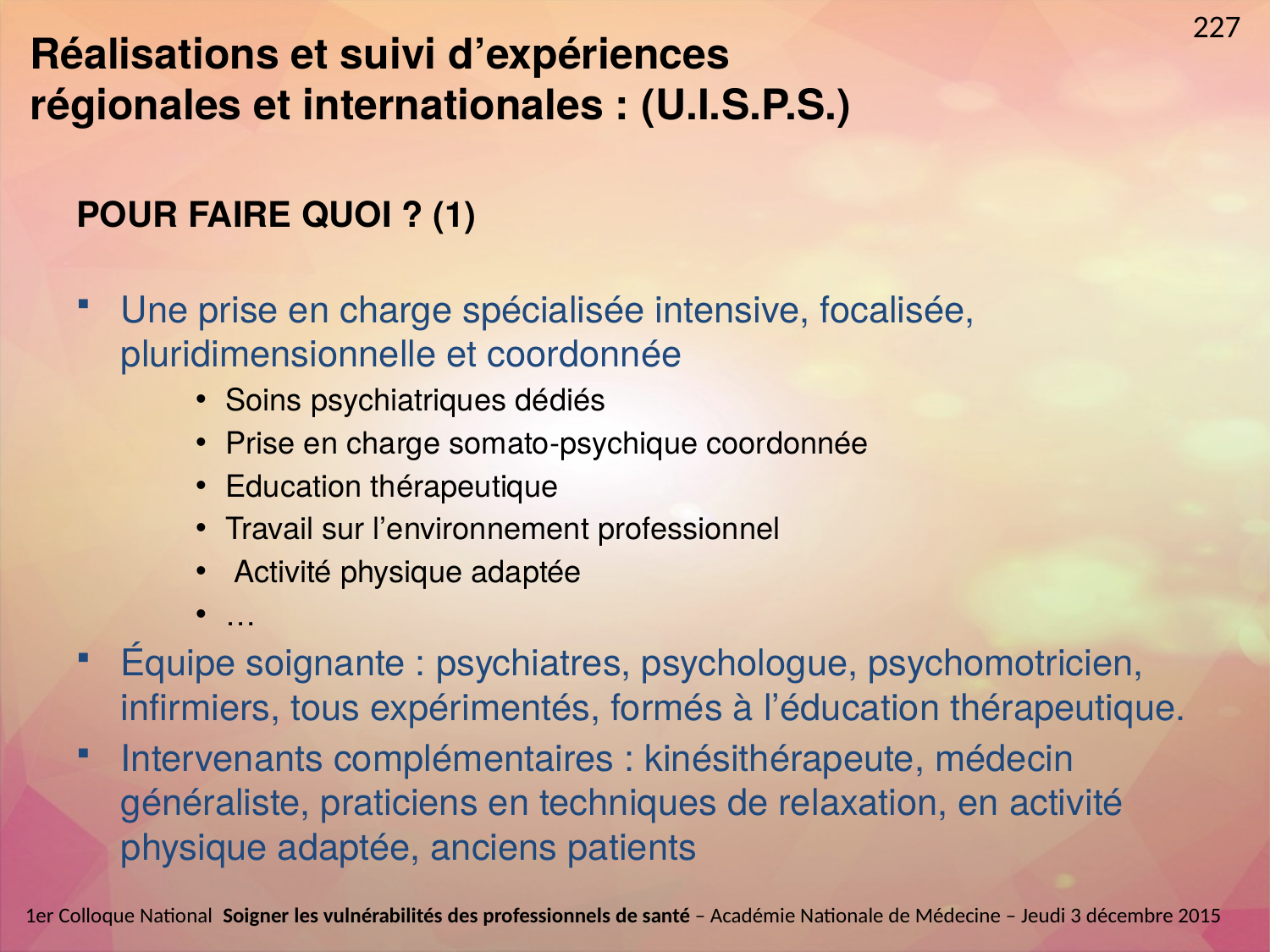

227
Réalisations et suivi d’expériences régionales et internationales : (U.I.S.P.S.)
# POUR FAIRE QUOI ? (1)

Une prise en charge spécialisée intensive, focalisée, pluridimensionnelle et coordonnée
Soins psychiatriques dédiés
Prise en charge somato-psychique coordonnée
Education thérapeutique
Travail sur l’environnement professionnel
 Activité physique adaptée
…
Équipe soignante : psychiatres, psychologue, psychomotricien, infirmiers, tous expérimentés, formés à l’éducation thérapeutique.
Intervenants complémentaires : kinésithérapeute, médecin généraliste, praticiens en techniques de relaxation, en activité physique adaptée, anciens patients

1er Colloque National  Soigner les vulnérabilités des professionnels de santé – Académie Nationale de Médecine – Jeudi 3 décembre 2015